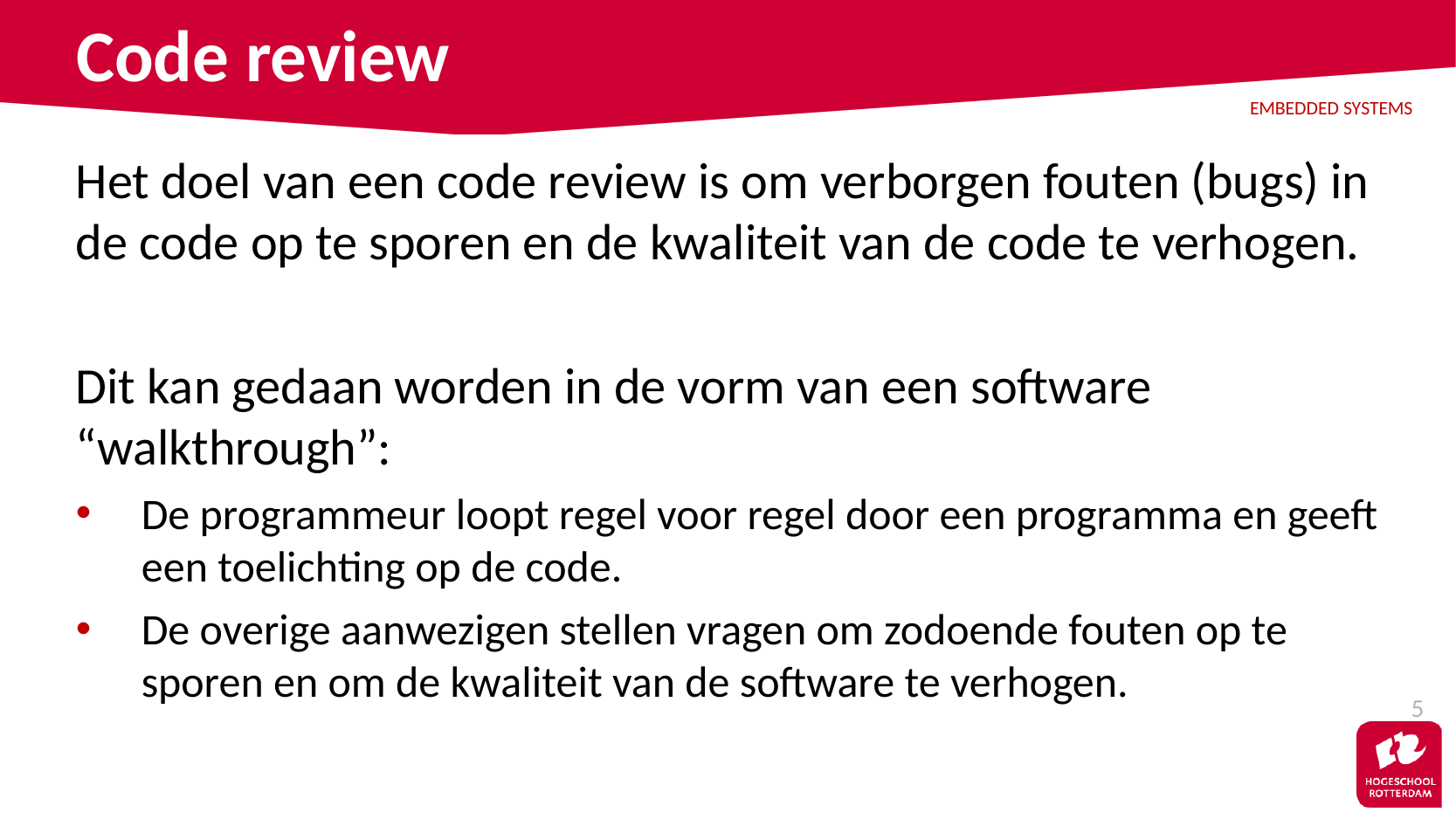

# Code review
Het doel van een code review is om verborgen fouten (bugs) in de code op te sporen en de kwaliteit van de code te verhogen.

Dit kan gedaan worden in de vorm van een software “walkthrough”:
De programmeur loopt regel voor regel door een programma en geeft een toelichting op de code.
De overige aanwezigen stellen vragen om zodoende fouten op te sporen en om de kwaliteit van de software te verhogen.
5